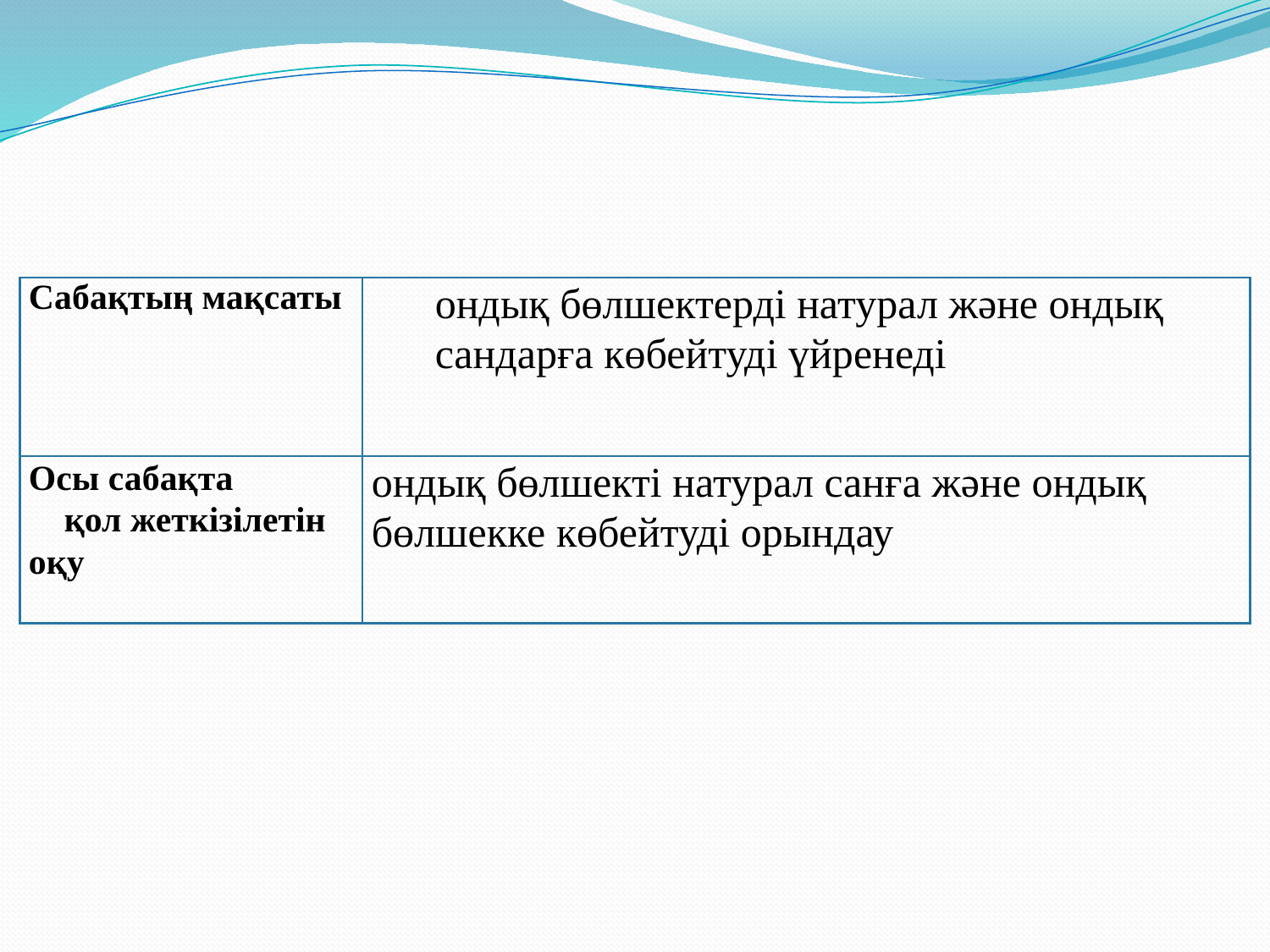

| Сабақтың мақсаты | ондық бөлшектерді натурал және ондық сандарға көбейтуді үйренеді |
| --- | --- |
| Осы сабақта қол жеткізілетін оқу | ондық бөлшекті натурал санға және ондық бөлшекке көбейтуді орындау |